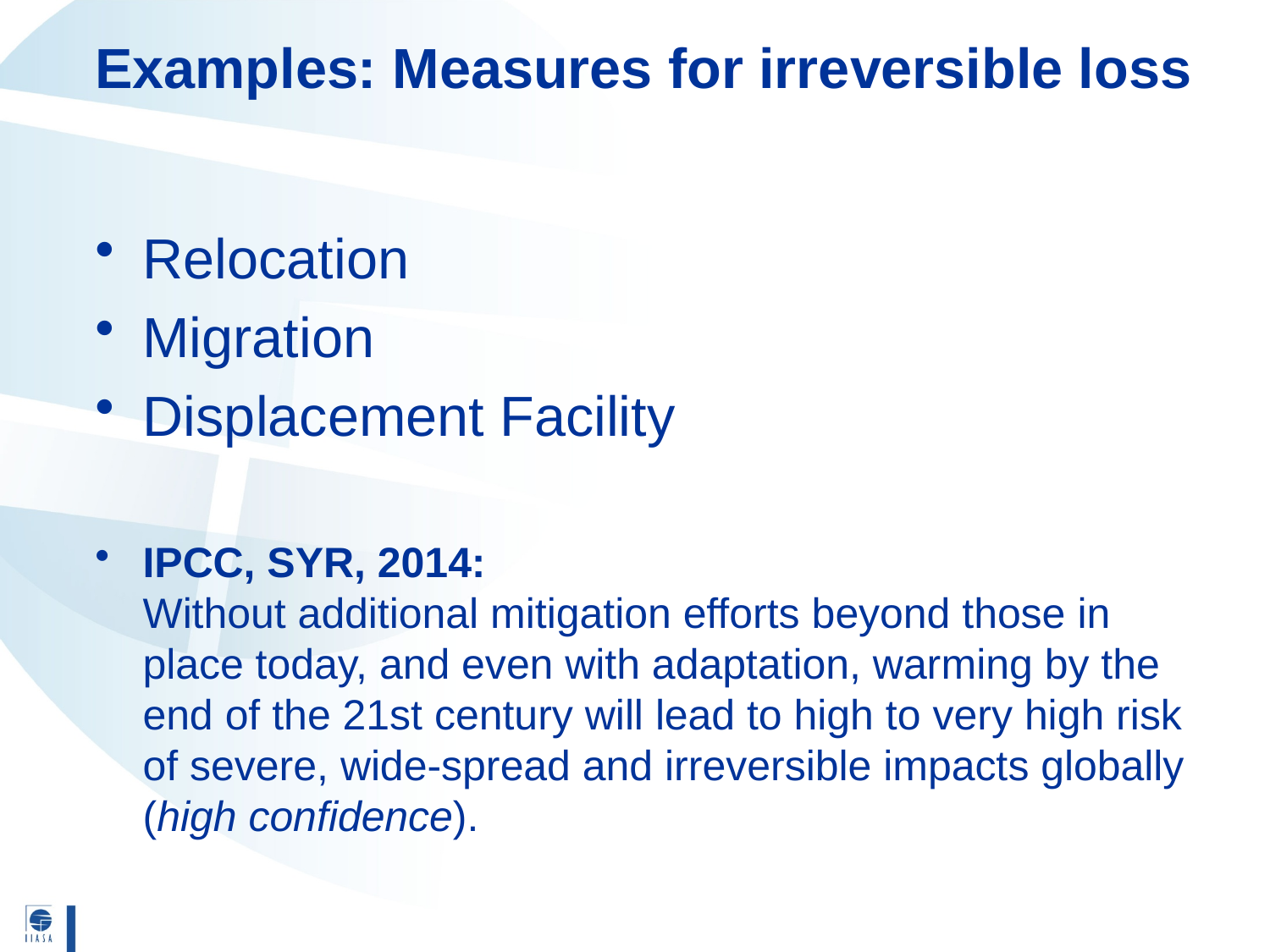

# Examples: Measures for irreversible loss
Relocation
Migration
Displacement Facility

IPCC, SYR, 2014:
Without additional mitigation efforts beyond those in place today, and even with adaptation, warming by the end of the 21st century will lead to high to very high risk of severe, wide-spread and irreversible impacts globally (high confidence).